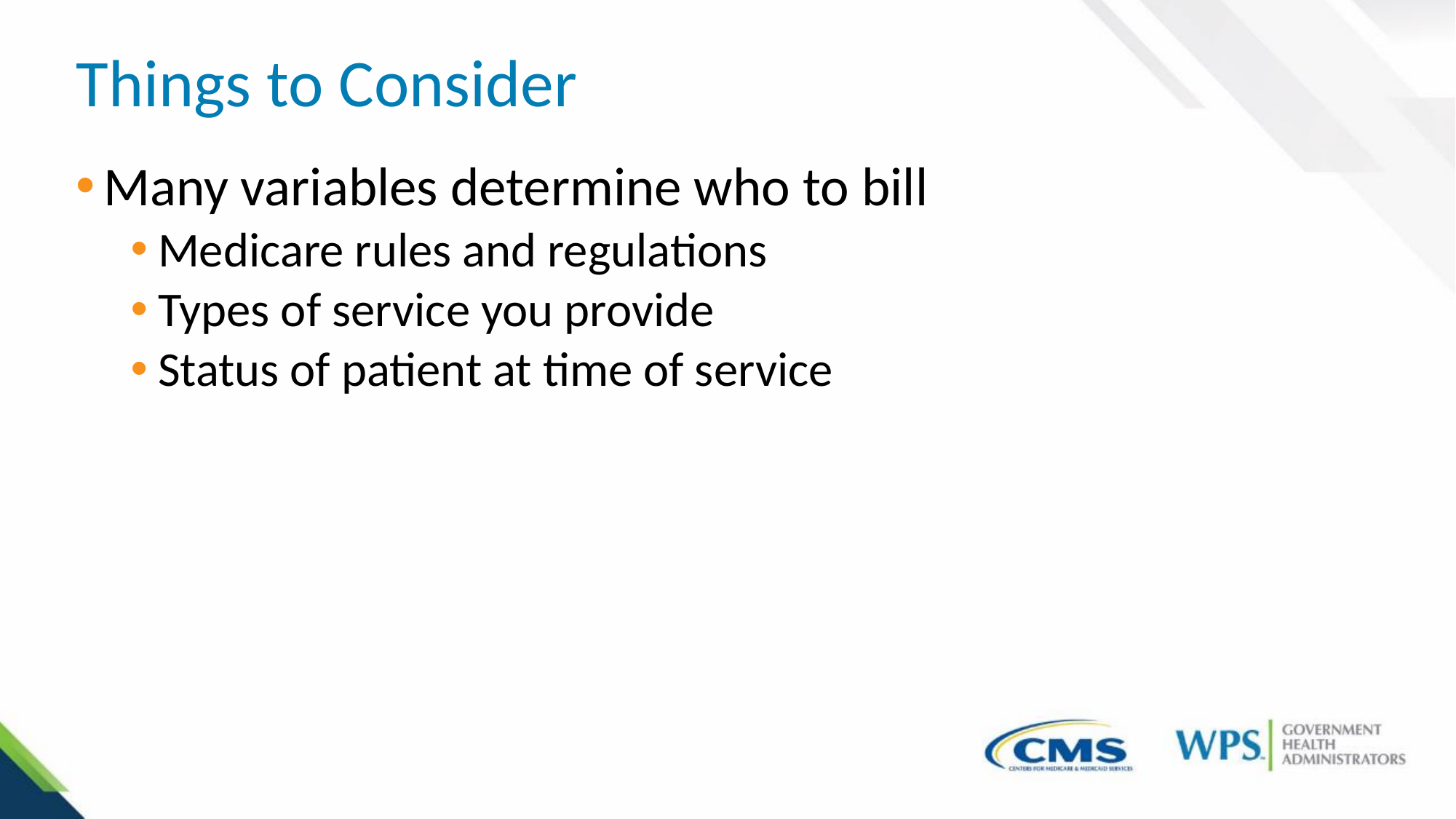

# Things to Consider
Many variables determine who to bill
Medicare rules and regulations
Types of service you provide
Status of patient at time of service